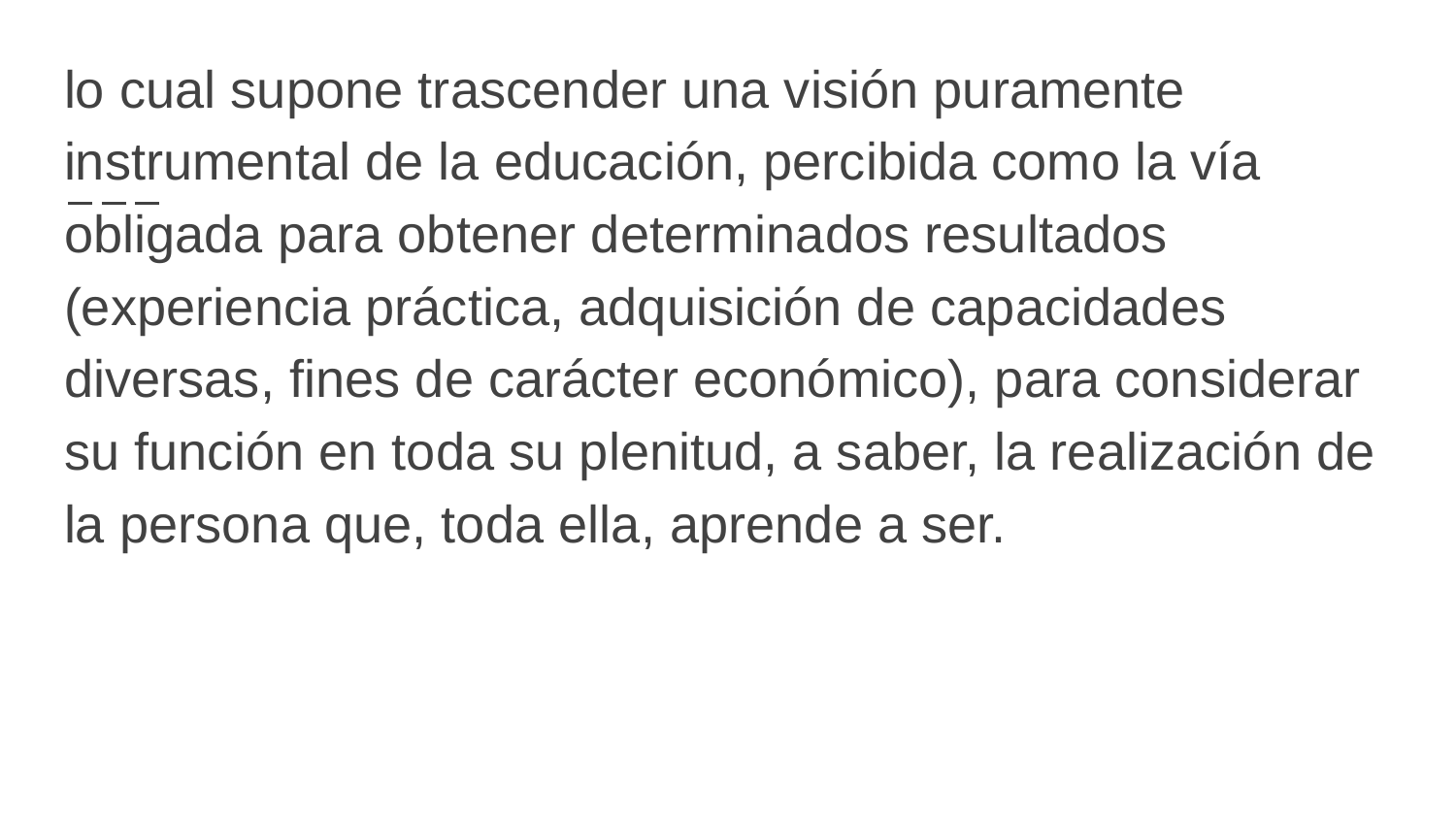

lo cual supone trascender una visión puramente instrumental de la educación, percibida como la vía obligada para obtener determinados resultados (experiencia práctica, adquisición de capacidades diversas, fines de carácter económico), para considerar su función en toda su plenitud, a saber, la realización de la persona que, toda ella, aprende a ser.